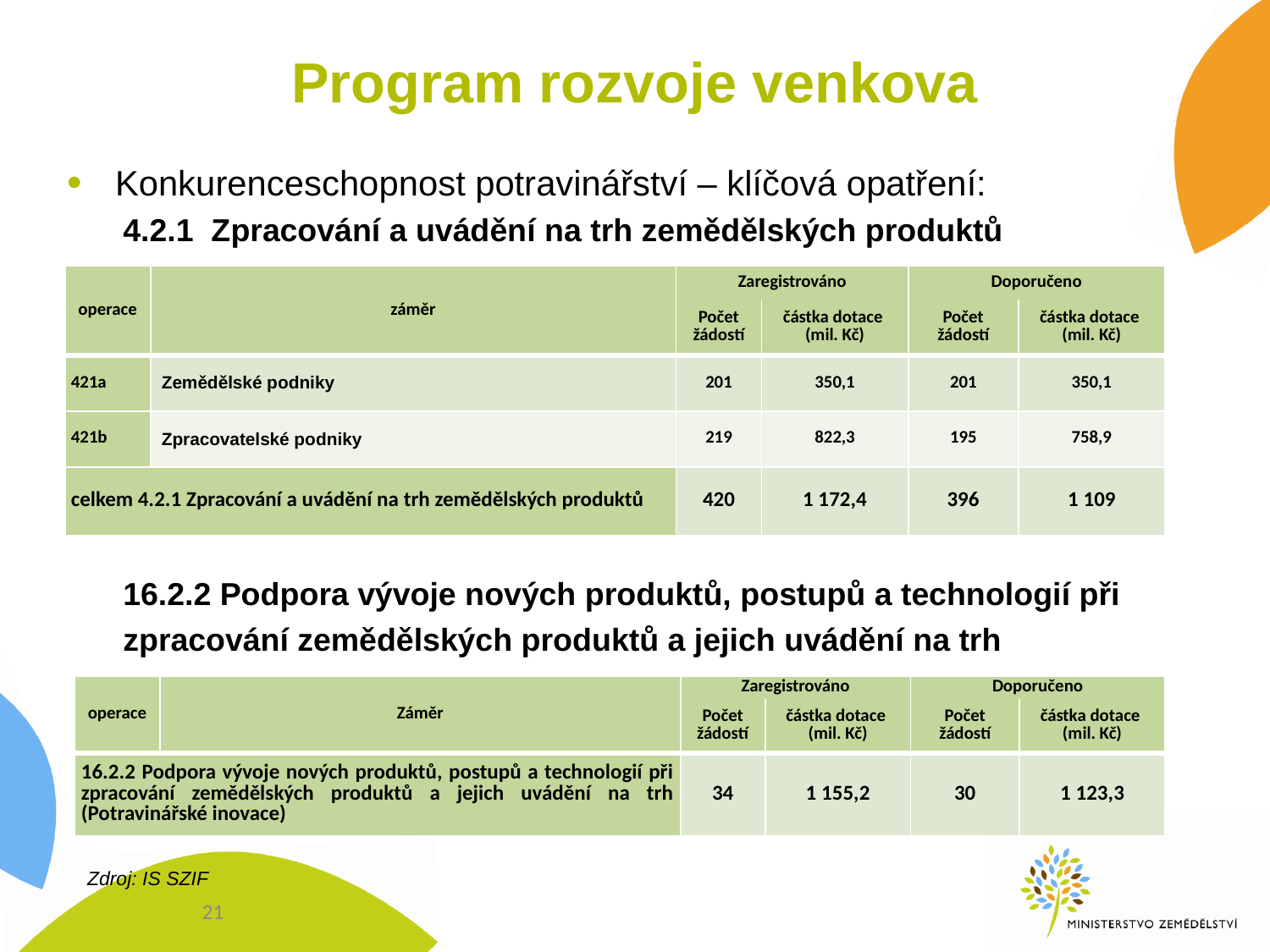

# Program rozvoje venkova
Konkurenceschopnost potravinářství – klíčová opatření:
4.2.1  Zpracování a uvádění na trh zemědělských produktů

16.2.2 Podpora vývoje nových produktů, postupů a technologií při zpracování zemědělských produktů a jejich uvádění na trh

| operace | záměr | Zaregistrováno |  | Doporučeno |  |
| --- | --- | --- | --- | --- | --- |
|  |  | Počet žádostí | částka dotace (mil. Kč) | Počet žádostí | částka dotace (mil. Kč) |
| 421a | Zemědělské podniky | 201 | 350,1 | 201 | 350,1 |
| 421b | Zpracovatelské podniky | 219 | 822,3 | 195 | 758,9 |
| celkem 4.2.1 Zpracování a uvádění na trh zemědělských produktů |  | 420 | 1 172,4 | 396 | 1 109 |
| operace | Záměr | Zaregistrováno |  | Doporučeno |  |
| --- | --- | --- | --- | --- | --- |
|  |  | Počet žádostí | částka dotace (mil. Kč) | Počet žádostí | částka dotace (mil. Kč) |
| 16.2.2 Podpora vývoje nových produktů, postupů a technologií při zpracování zemědělských produktů a jejich uvádění na trh (Potravinářské inovace) |  | 34 | 1 155,2 | 30 | 1 123,3 |
Zdroj: IS SZIF
21